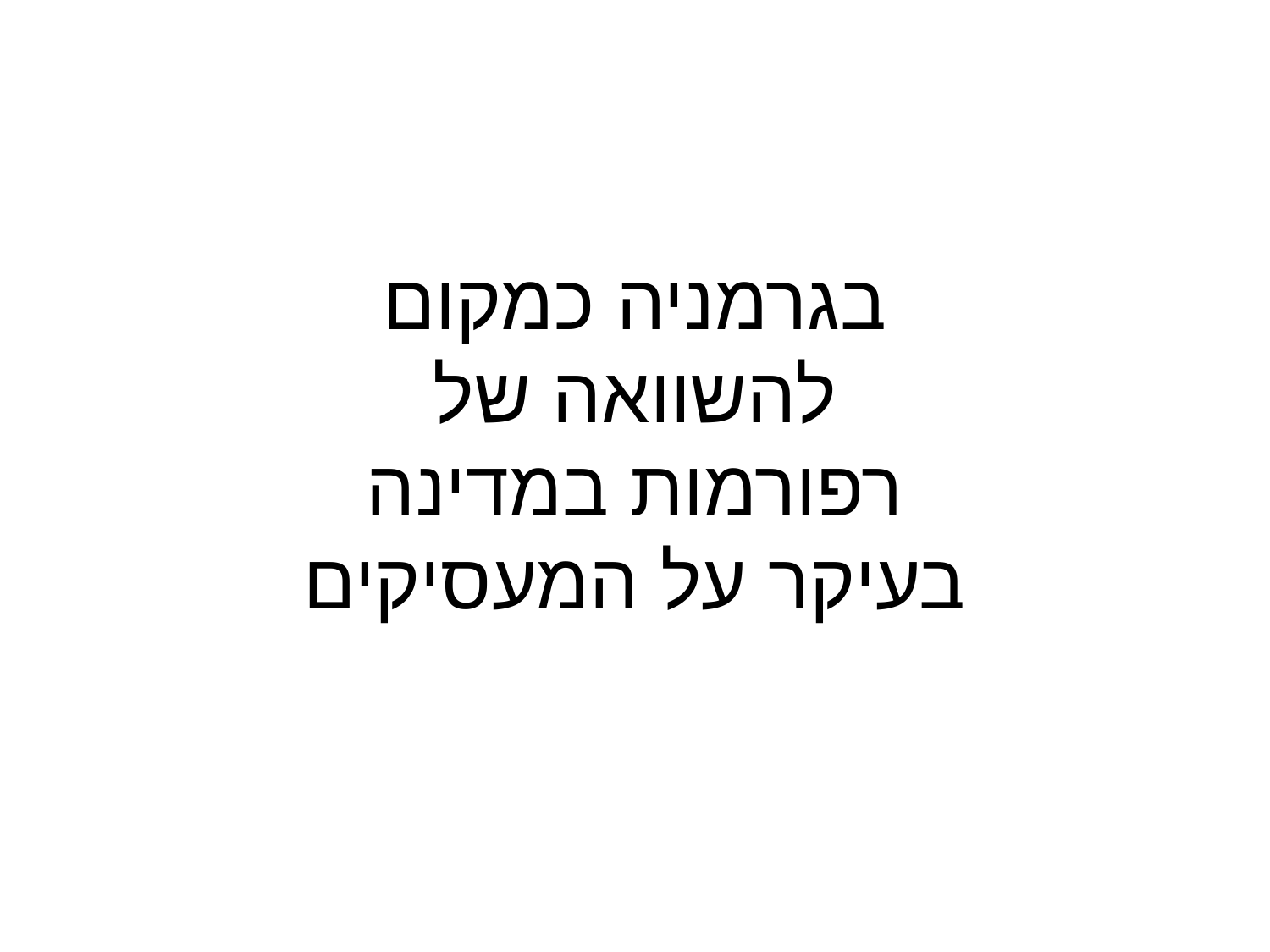

בגרמניה כמקום להשוואה של רפורמות במדינה בעיקר על המעסיקים